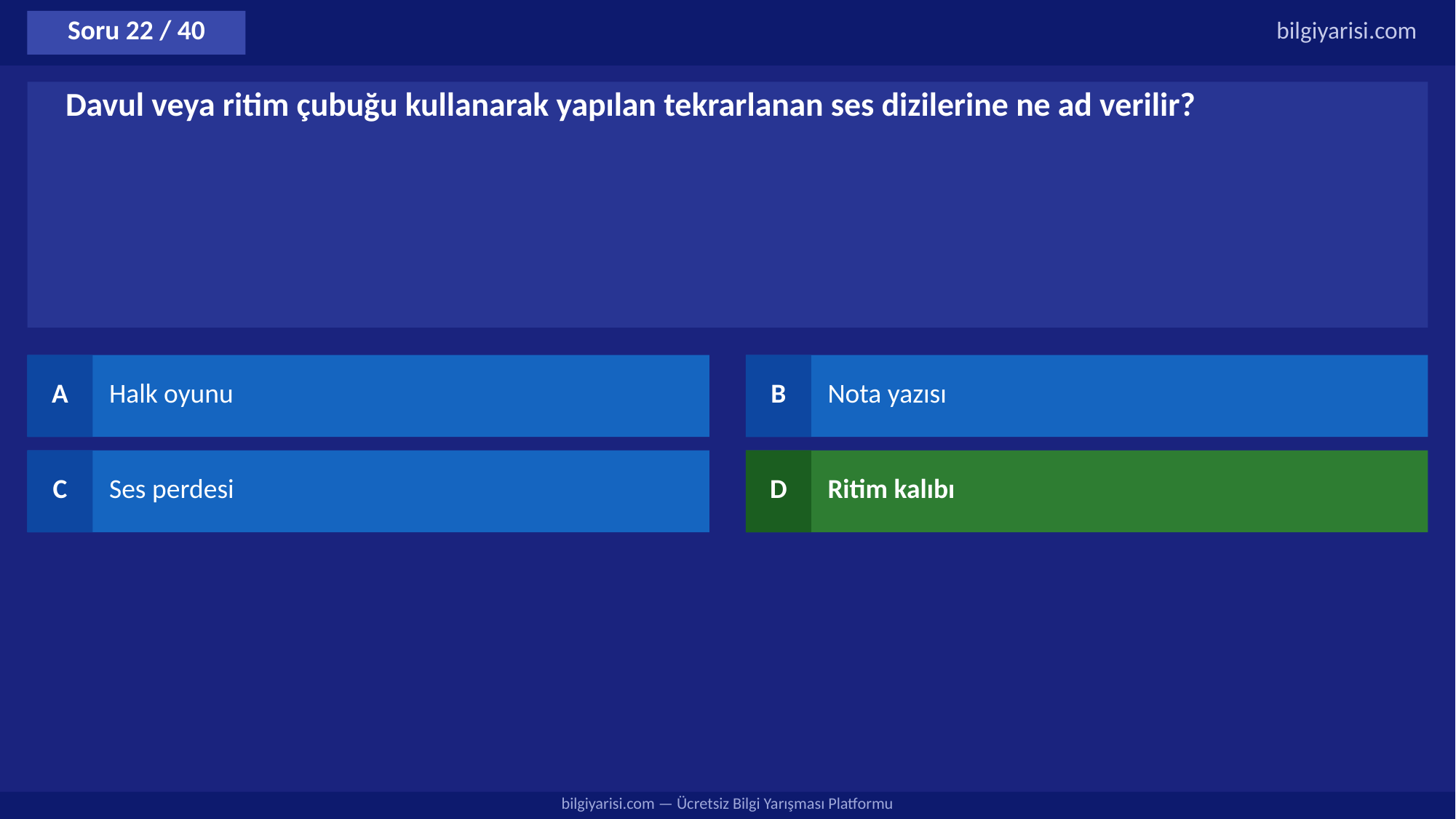

Soru 22 / 40
bilgiyarisi.com

Davul veya ritim çubuğu kullanarak yapılan tekrarlanan ses dizilerine ne ad verilir?

A
Halk oyunu

B
Nota yazısı

C
Ses perdesi

D
Ritim kalıbı
bilgiyarisi.com — Ücretsiz Bilgi Yarışması Platformu